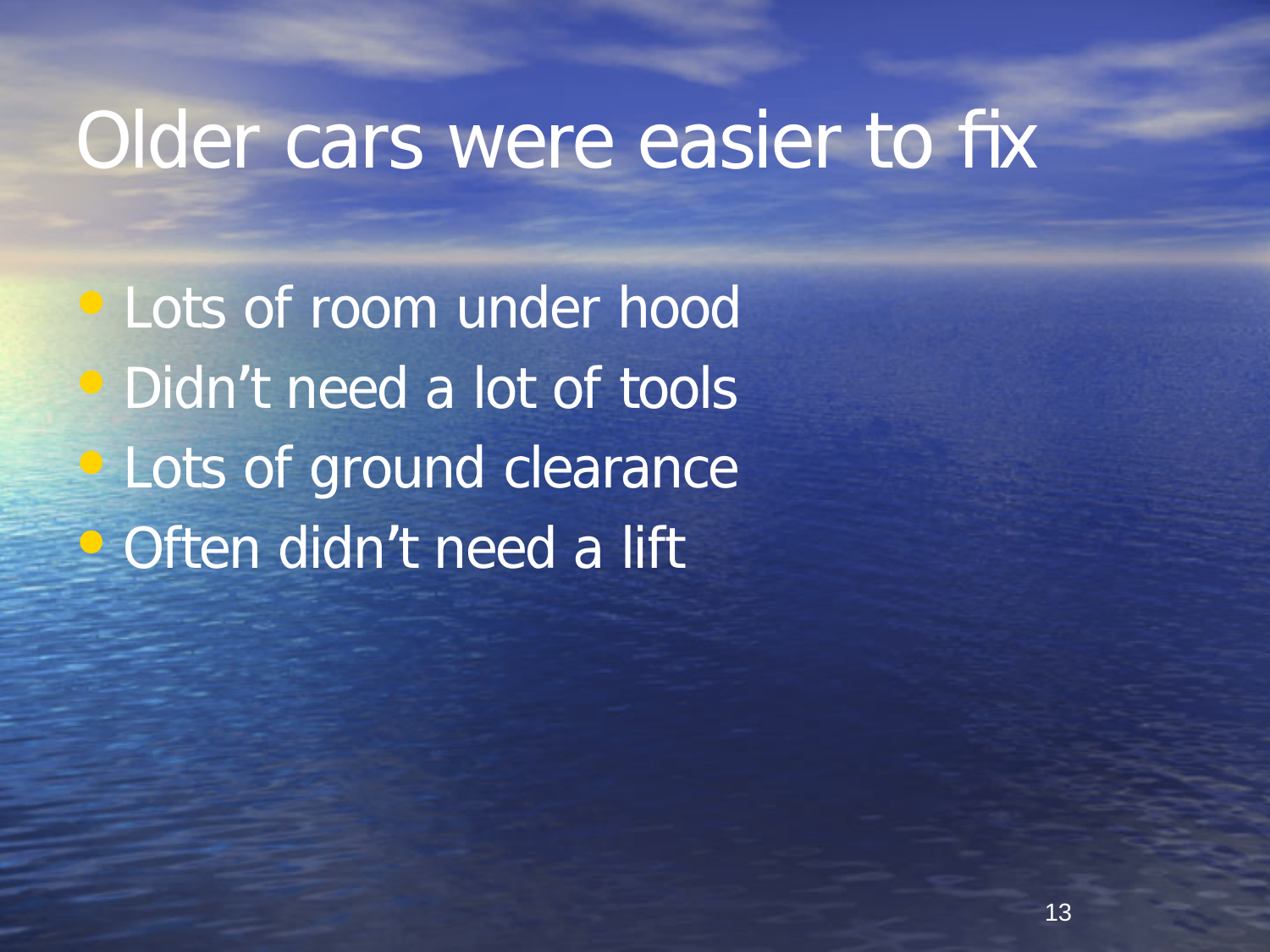

# Older cars were easier to fix
Lots of room under hood
Didn’t need a lot of tools
Lots of ground clearance
Often didn’t need a lift
13